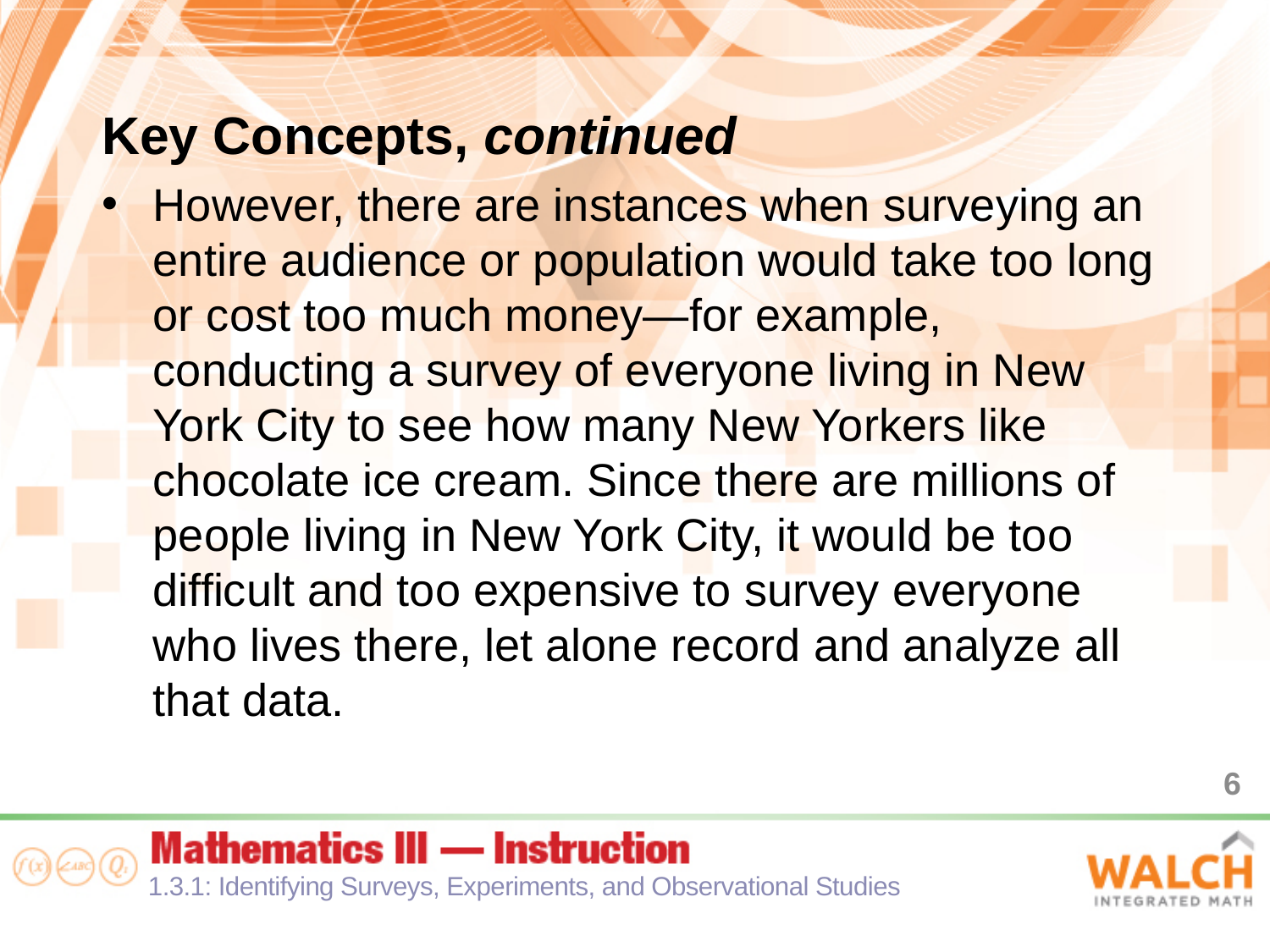

Key Concepts, continued
However, there are instances when surveying an entire audience or population would take too long or cost too much money—for example, conducting a survey of everyone living in New York City to see how many New Yorkers like chocolate ice cream. Since there are millions of people living in New York City, it would be too difficult and too expensive to survey everyone who lives there, let alone record and analyze all that data.
6
1.3.1: Identifying Surveys, Experiments, and Observational Studies